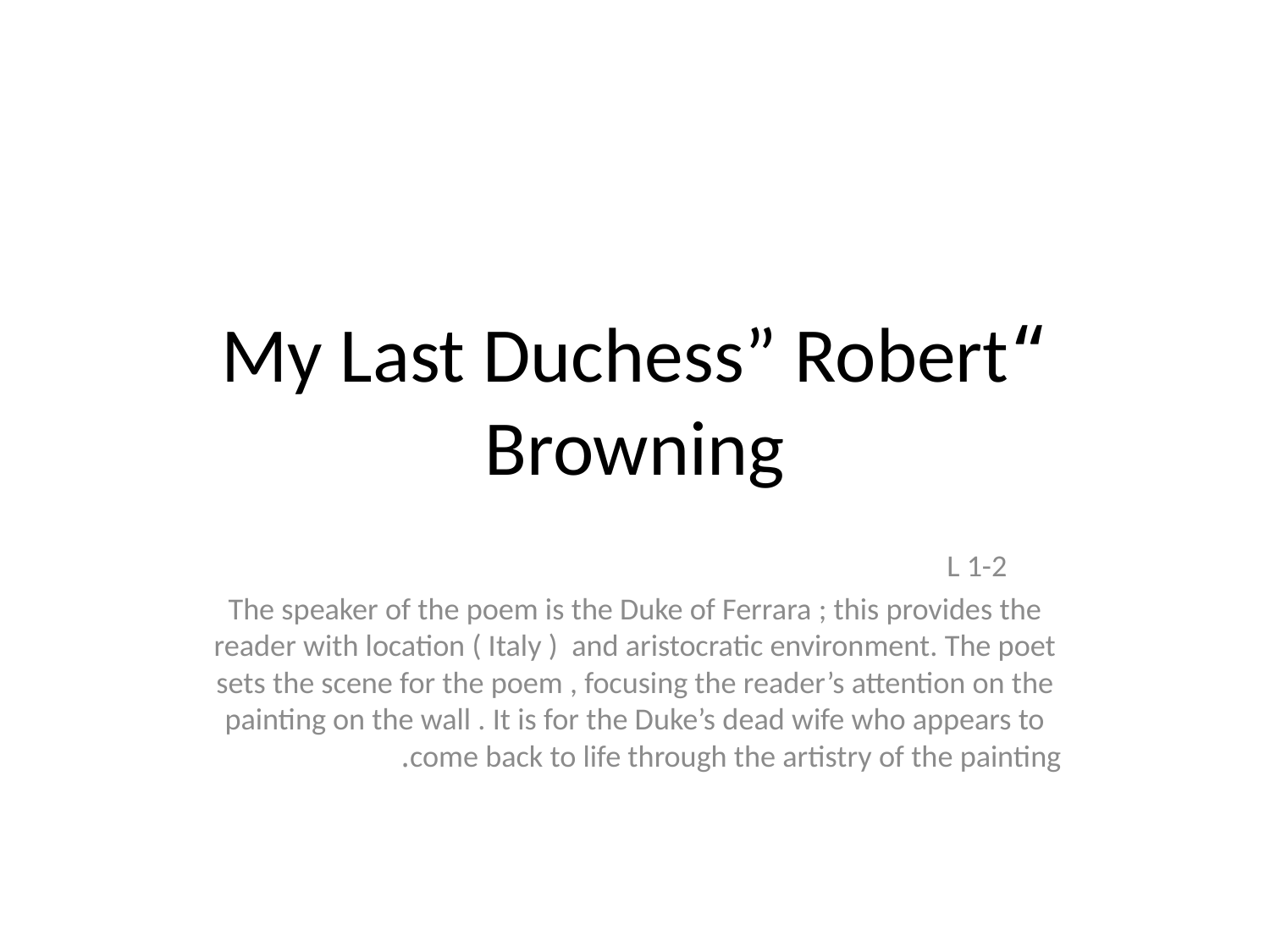

# “My Last Duchess” Robert Browning
L 1-2
The speaker of the poem is the Duke of Ferrara ; this provides the reader with location ( Italy )  and aristocratic environment. The poet sets the scene for the poem , focusing the reader’s attention on the painting on the wall . It is for the Duke’s dead wife who appears to come back to life through the artistry of the painting.